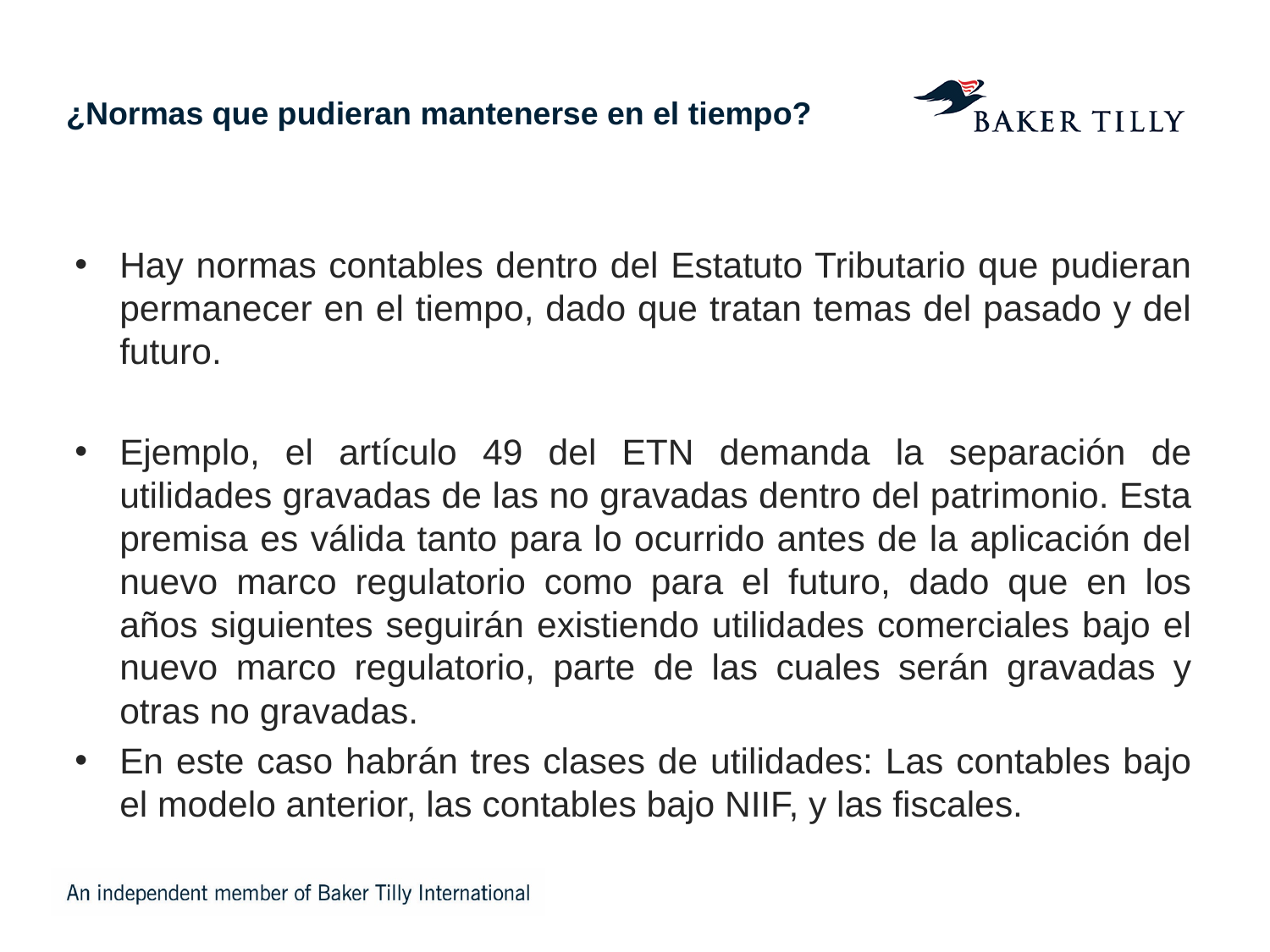

# ¿Normas que pudieran mantenerse en el tiempo?
Hay normas contables dentro del Estatuto Tributario que pudieran permanecer en el tiempo, dado que tratan temas del pasado y del futuro.

Ejemplo, el artículo 49 del ETN demanda la separación de utilidades gravadas de las no gravadas dentro del patrimonio. Esta premisa es válida tanto para lo ocurrido antes de la aplicación del nuevo marco regulatorio como para el futuro, dado que en los años siguientes seguirán existiendo utilidades comerciales bajo el nuevo marco regulatorio, parte de las cuales serán gravadas y otras no gravadas.
En este caso habrán tres clases de utilidades: Las contables bajo el modelo anterior, las contables bajo NIIF, y las fiscales.